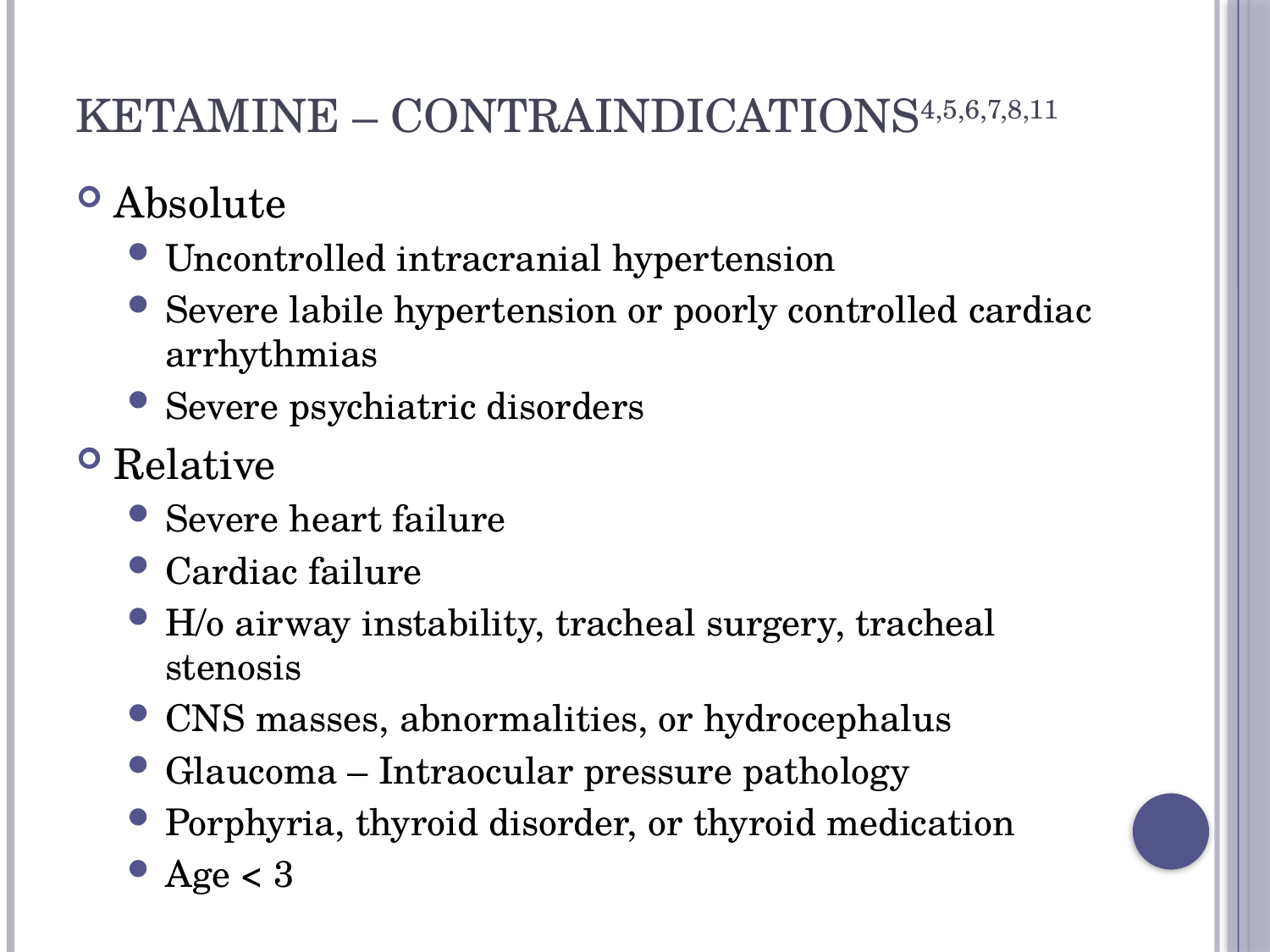

# Ketamine – Contraindications4,5,6,7,8,11
Absolute
Uncontrolled intracranial hypertension
Severe labile hypertension or poorly controlled cardiac arrhythmias
Severe psychiatric disorders
Relative
Severe heart failure
Cardiac failure
H/o airway instability, tracheal surgery, tracheal stenosis
CNS masses, abnormalities, or hydrocephalus
Glaucoma – Intraocular pressure pathology
Porphyria, thyroid disorder, or thyroid medication
Age < 3